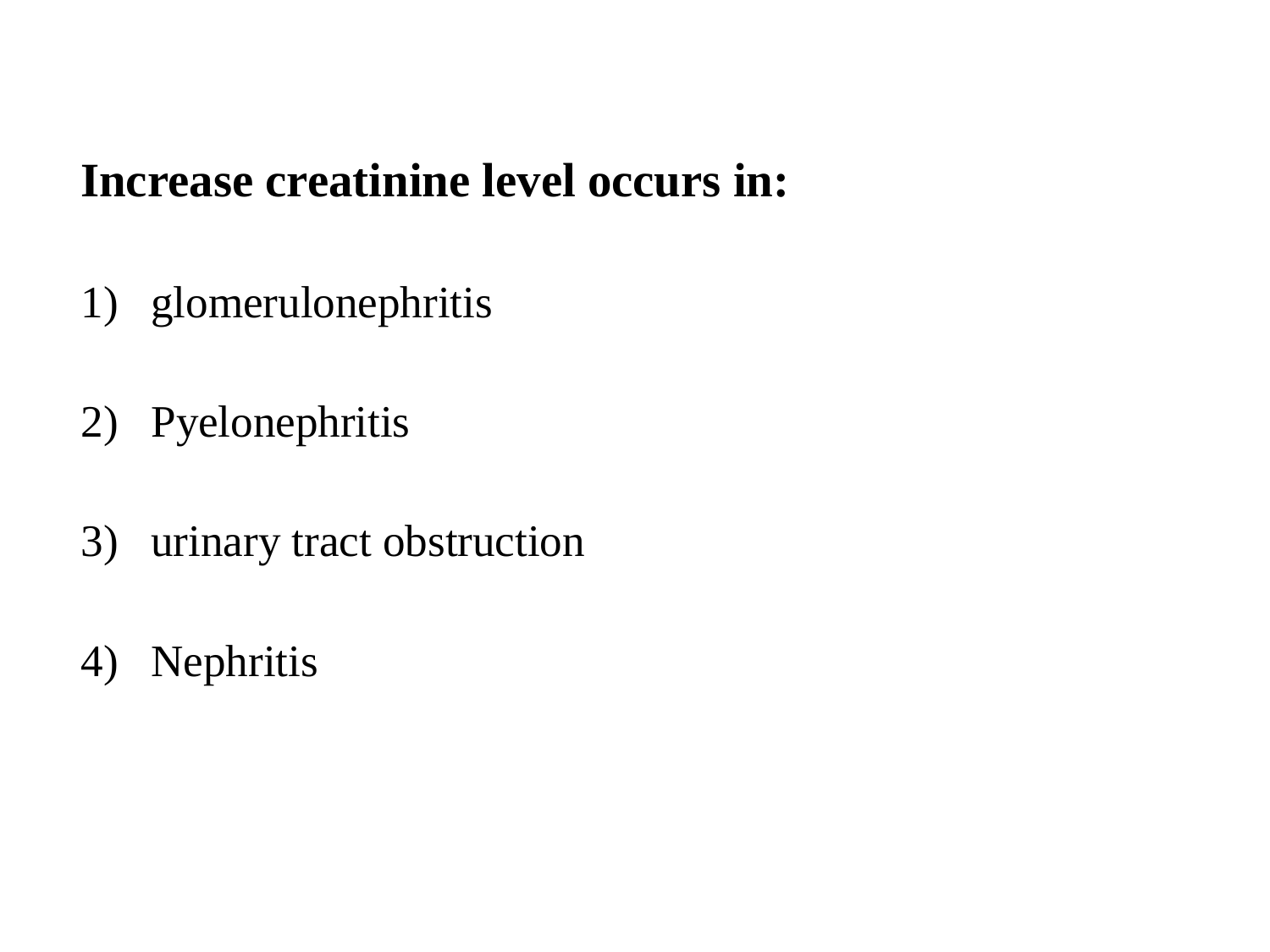

Increase creatinine level occurs in:
glomerulonephritis
Pyelonephritis
urinary tract obstruction
Nephritis